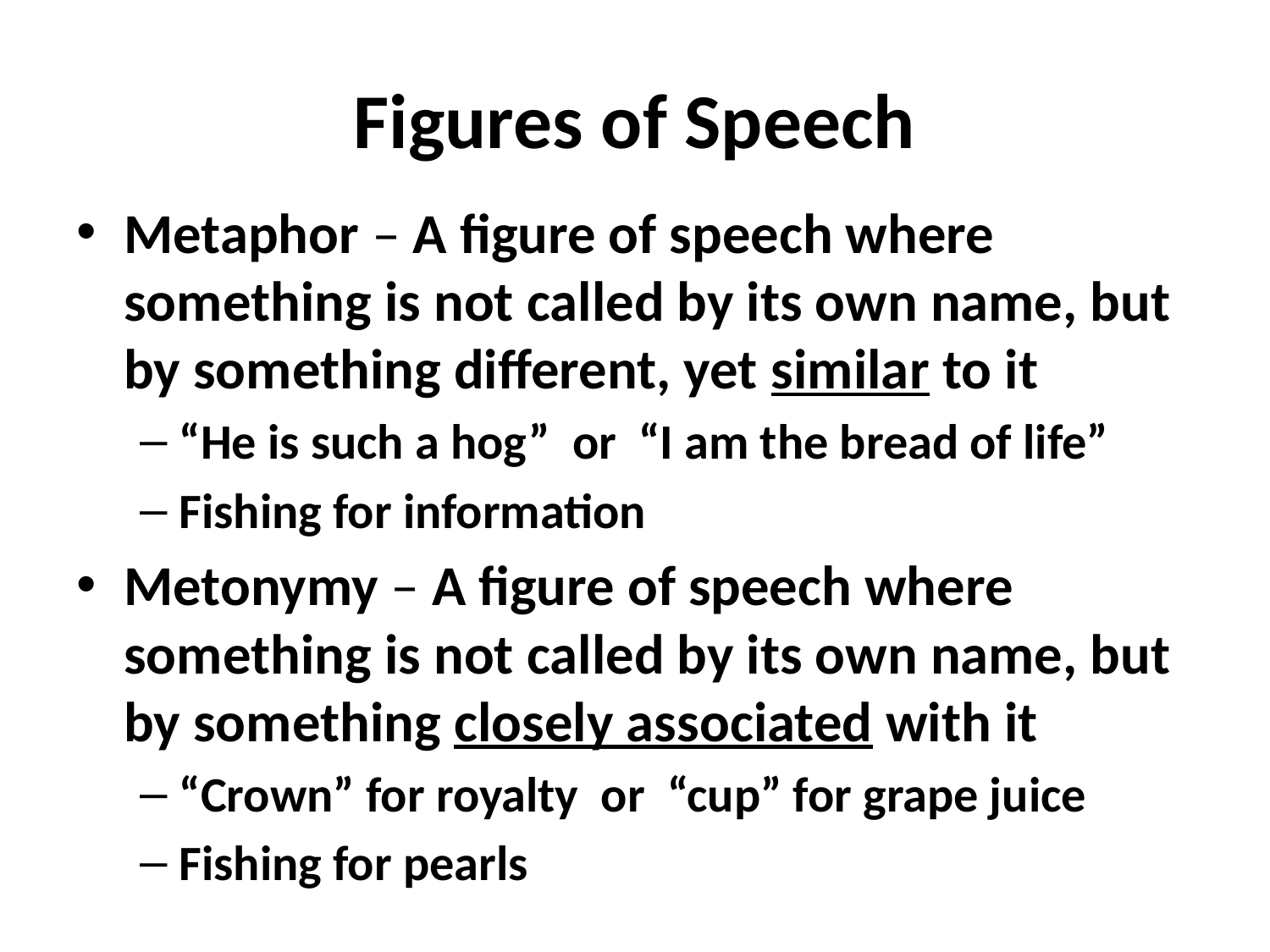

# Figures of Speech
Metaphor – A figure of speech where something is not called by its own name, but by something different, yet similar to it
“He is such a hog”  or  “I am the bread of life”
Fishing for information
Metonymy – A figure of speech where something is not called by its own name, but by something closely associated with it
“Crown” for royalty  or  “cup” for grape juice
Fishing for pearls